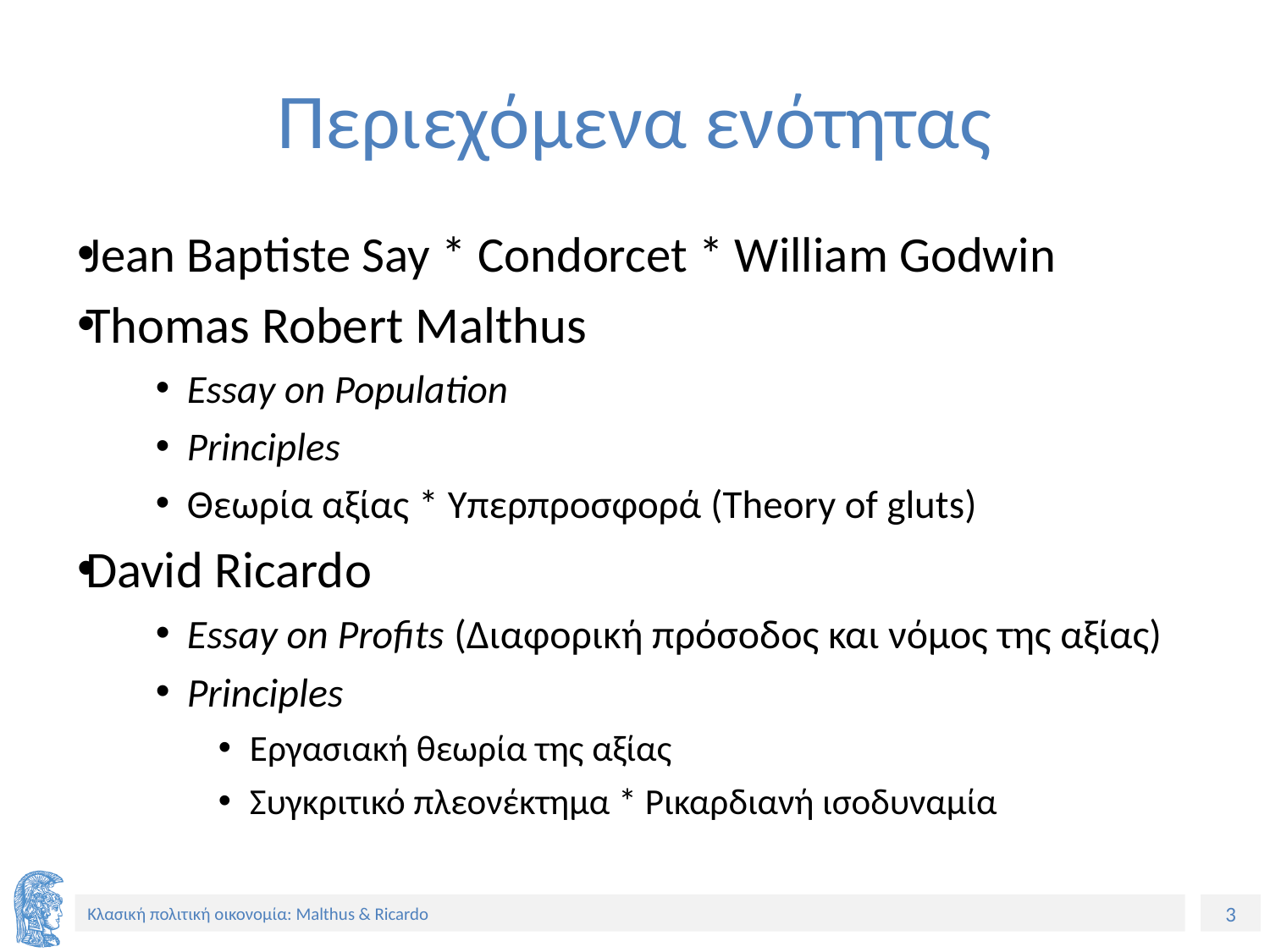

# Περιεχόμενα ενότητας
Jean Baptiste Say * Condorcet * William Godwin
Thomas Robert Malthus
Essay on Population
Principles
Θεωρία αξίας * Υπερπροσφορά (Theory of gluts)
David Ricardo
Essay on Profits (Διαφορική πρόσοδος και νόμος της αξίας)
Principles
Εργασιακή θεωρία της αξίας
Συγκριτικό πλεονέκτημα * Ρικαρδιανή ισοδυναμία